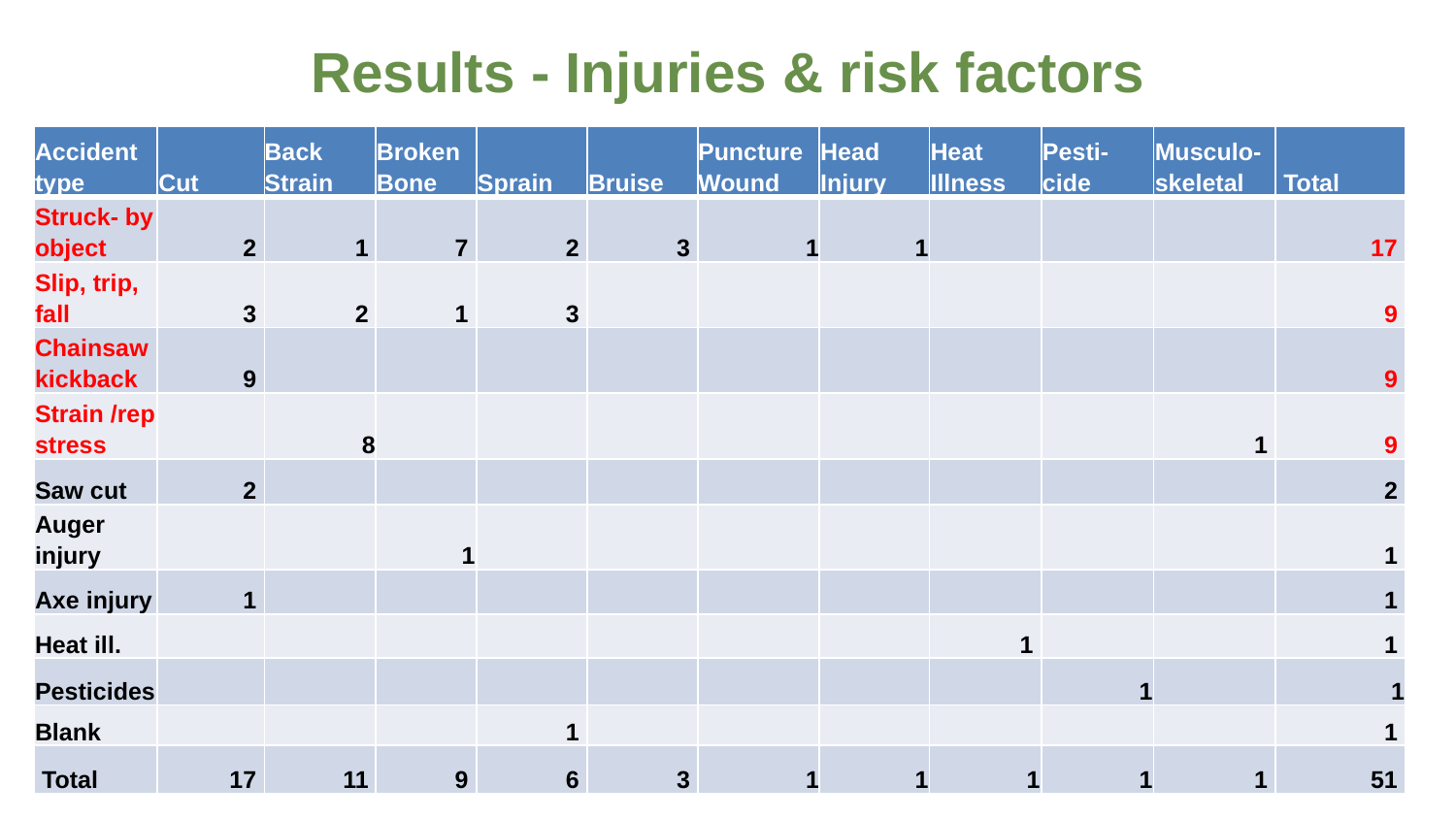

# Results - Injuries & risk factors
| Accident type | Cut | Back Strain | Broken Bone | Sprain | Bruise | Puncture Wound | Head Injury | Heat Illness | Pesti-cide | Musculo-skeletal | Total |
| --- | --- | --- | --- | --- | --- | --- | --- | --- | --- | --- | --- |
| Struck- by object | 2 | 1 | 7 | 2 | 3 | 1 | 1 |  |  |  | 17 |
| Slip, trip, fall | 3 | 2 | 1 | 3 |  |  |  |  |  |  | 9 |
| Chainsaw kickback | 9 |  |  |  |  |  |  |  |  |  | 9 |
| Strain /rep stress |  | 8 |  |  |  |  |  |  |  | 1 | 9 |
| Saw cut | 2 |  |  |  |  |  |  |  |  |  | 2 |
| Auger injury |  |  | 1 |  |  |  |  |  |  |  | 1 |
| Axe injury | 1 |  |  |  |  |  |  |  |  |  | 1 |
| Heat ill. |  |  |  |  |  |  |  | 1 |  |  | 1 |
| Pesticides |  |  |  |  |  |  |  |  | 1 |  | 1 |
| Blank |  |  |  | 1 |  |  |  |  |  |  | 1 |
| Total | 17 | 11 | 9 | 6 | 3 | 1 | 1 | 1 | 1 | 1 | 51 |